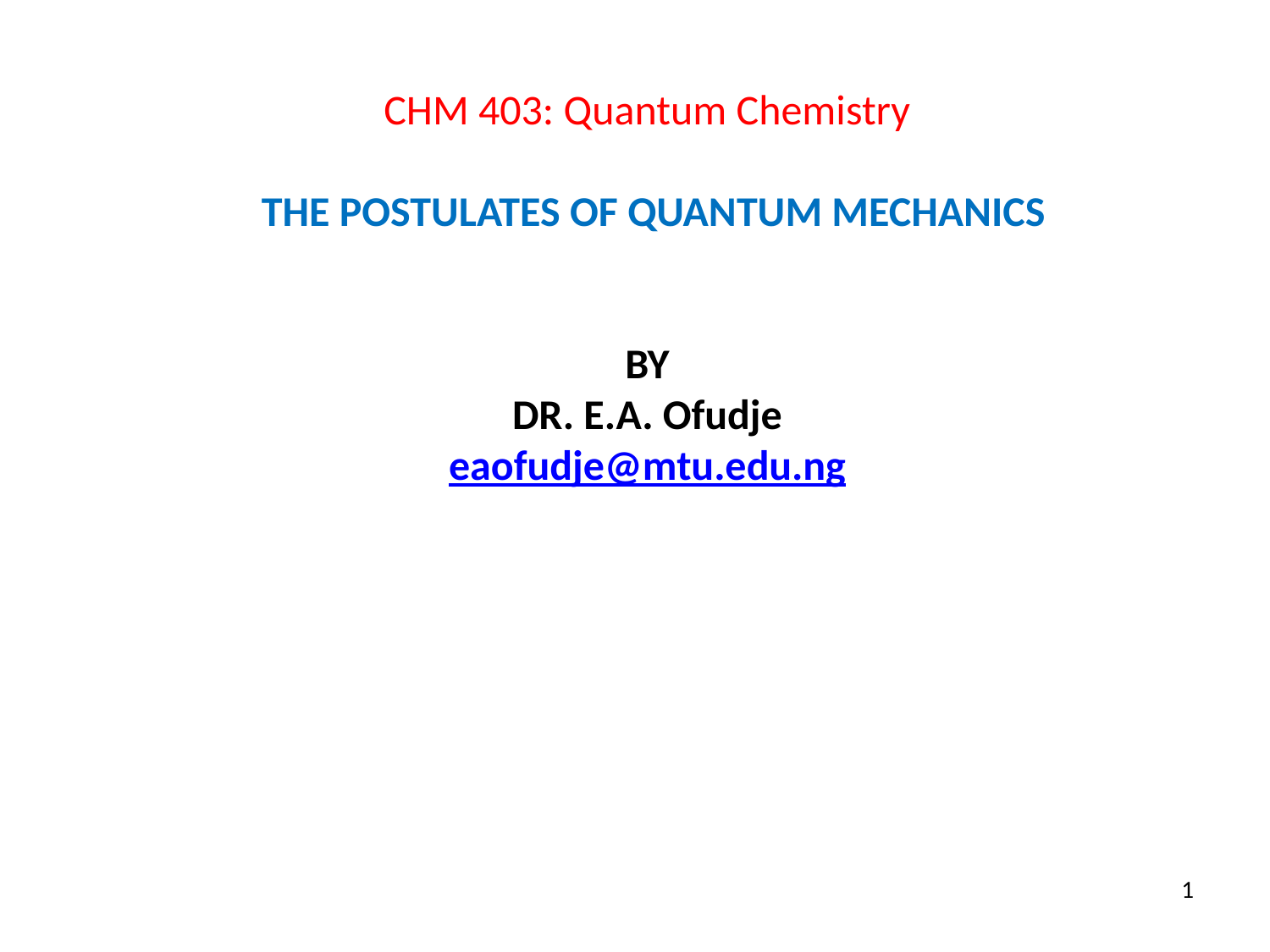

CHM 403: Quantum Chemistry

 THE POSTULATES OF QUANTUM MECHANICS

BY
DR. E.A. Ofudje
eaofudje@mtu.edu.ng

1